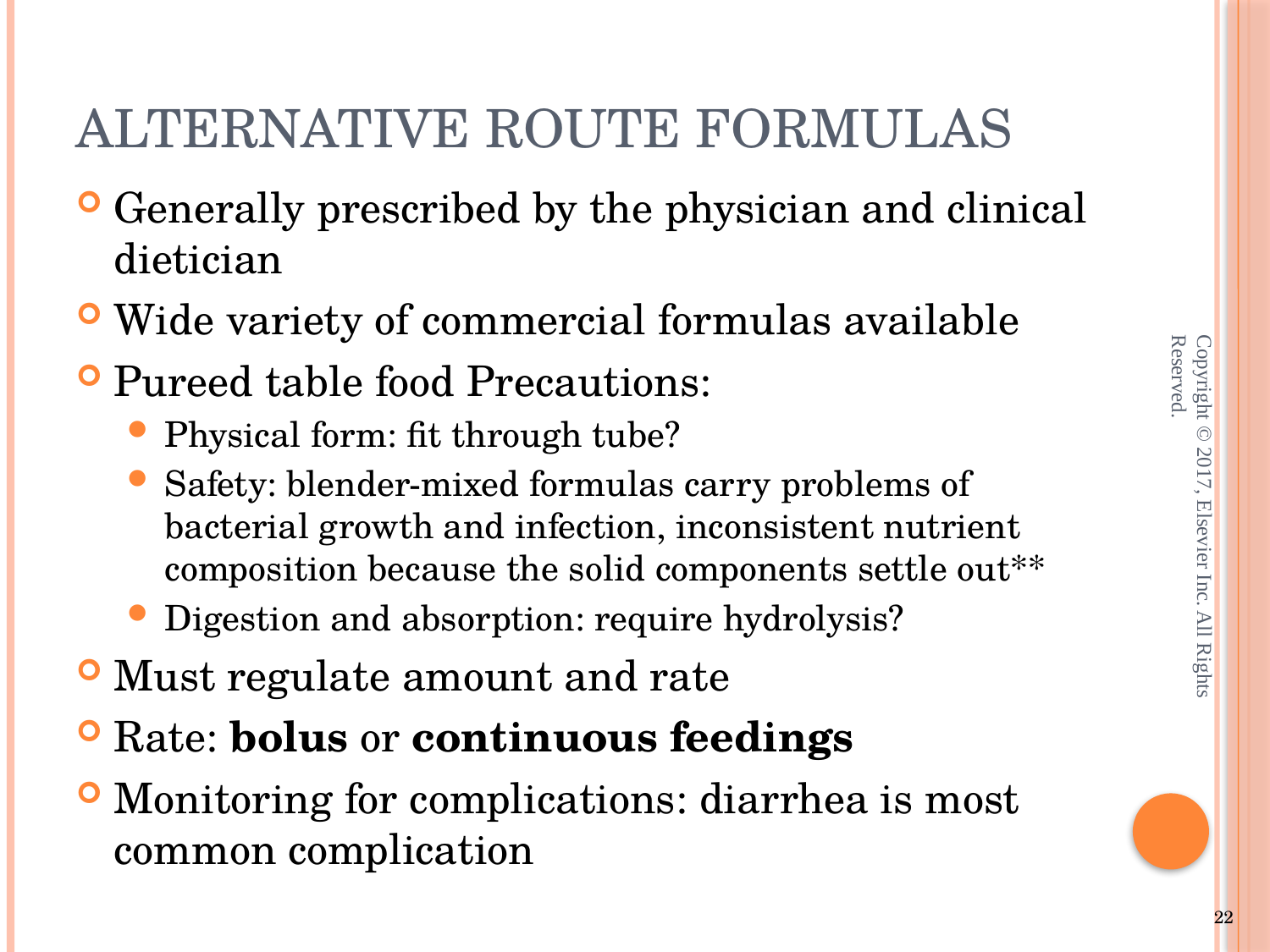

# Alternative Route Formulas
Generally prescribed by the physician and clinical dietician
Wide variety of commercial formulas available
Pureed table food Precautions:
Physical form: fit through tube?
Safety: blender-mixed formulas carry problems of bacterial growth and infection, inconsistent nutrient composition because the solid components settle out**
Digestion and absorption: require hydrolysis?
Must regulate amount and rate
Rate: bolus or continuous feedings
Monitoring for complications: diarrhea is most common complication
Copyright © 2017, Elsevier Inc. All Rights Reserved.
22